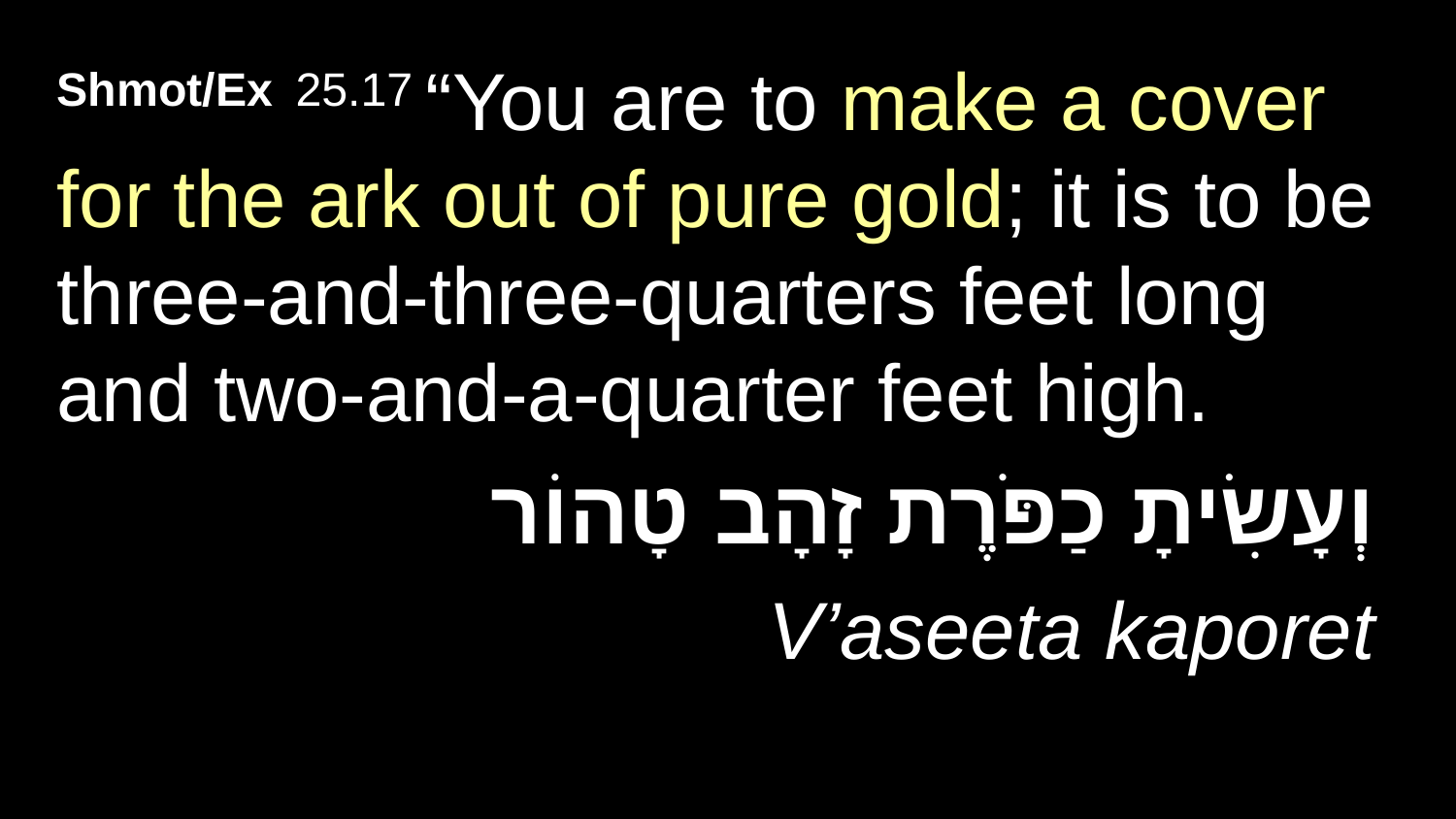

Shmot/Ex 25.17 “You are to make a cover for the ark out of pure gold; it is to be three-and-three-quarters feet long and two-and-a-quarter feet high.
וְעָשִׂיתָ כַפֹּרֶת זָהָב טָהוֹר
V’aseeta kaporet